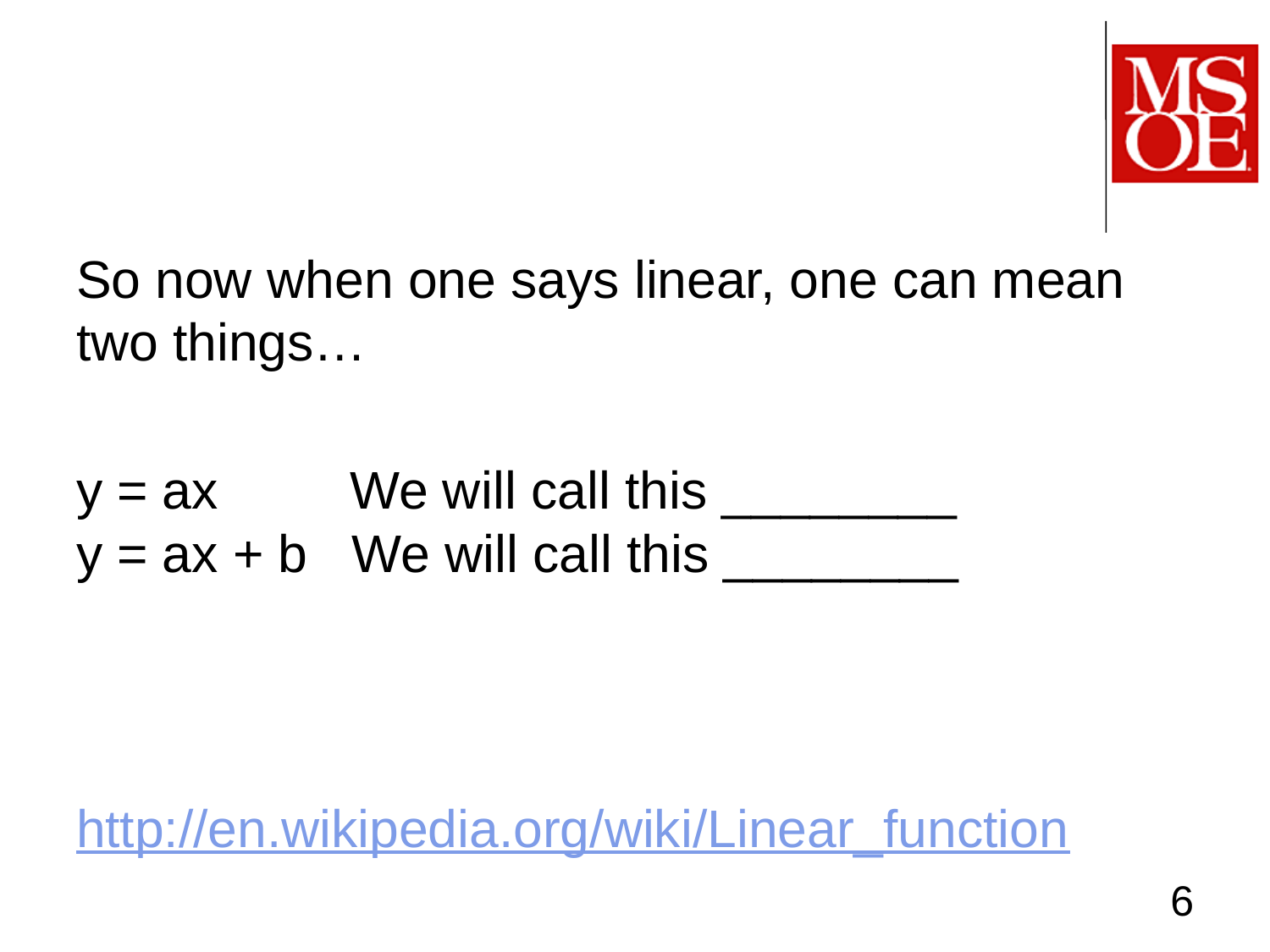

#
So now when one says linear, one can mean two things…

y = ax         We will call this ________
y = ax + b   We will call this ________

http://en.wikipedia.org/wiki/Linear_function

6